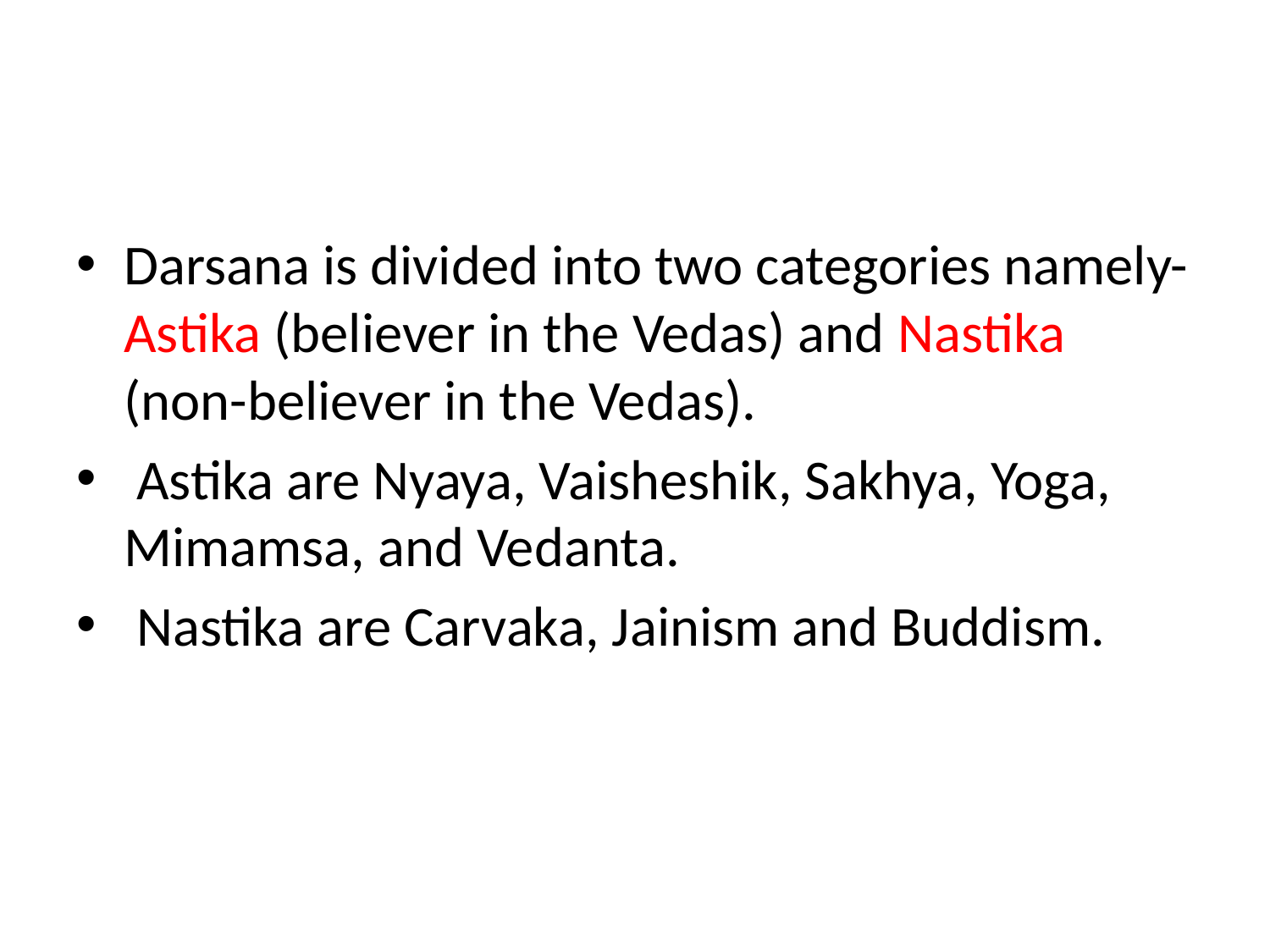

Darsana is divided into two categories namely- Astika (believer in the Vedas) and Nastika (non-believer in the Vedas).
 Astika are Nyaya, Vaisheshik, Sakhya, Yoga, Mimamsa, and Vedanta.
 Nastika are Carvaka, Jainism and Buddism.